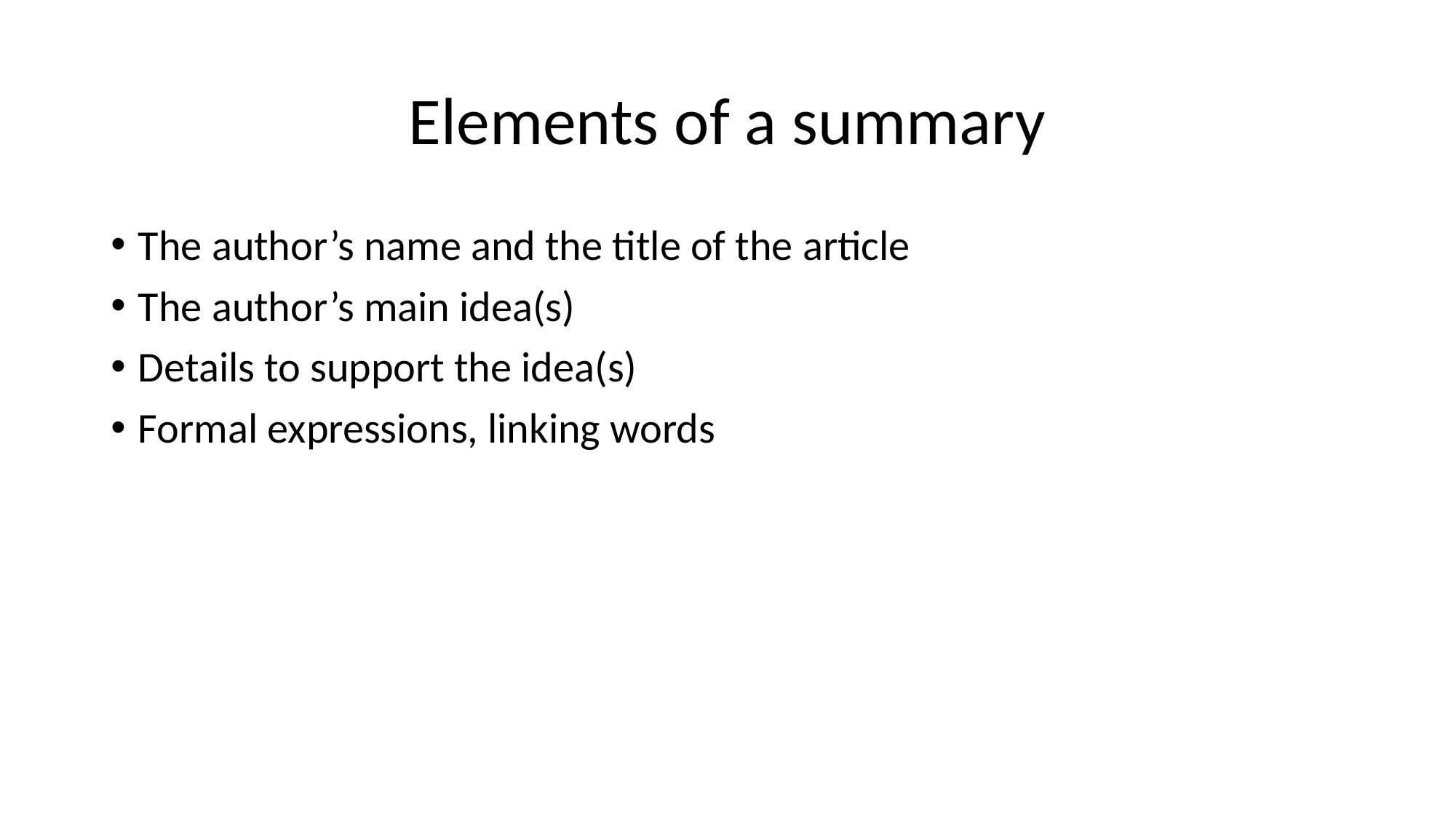

# Elements of a summary
The author’s name and the title of the article
The author’s main idea(s)
Details to support the idea(s)
Formal expressions, linking words